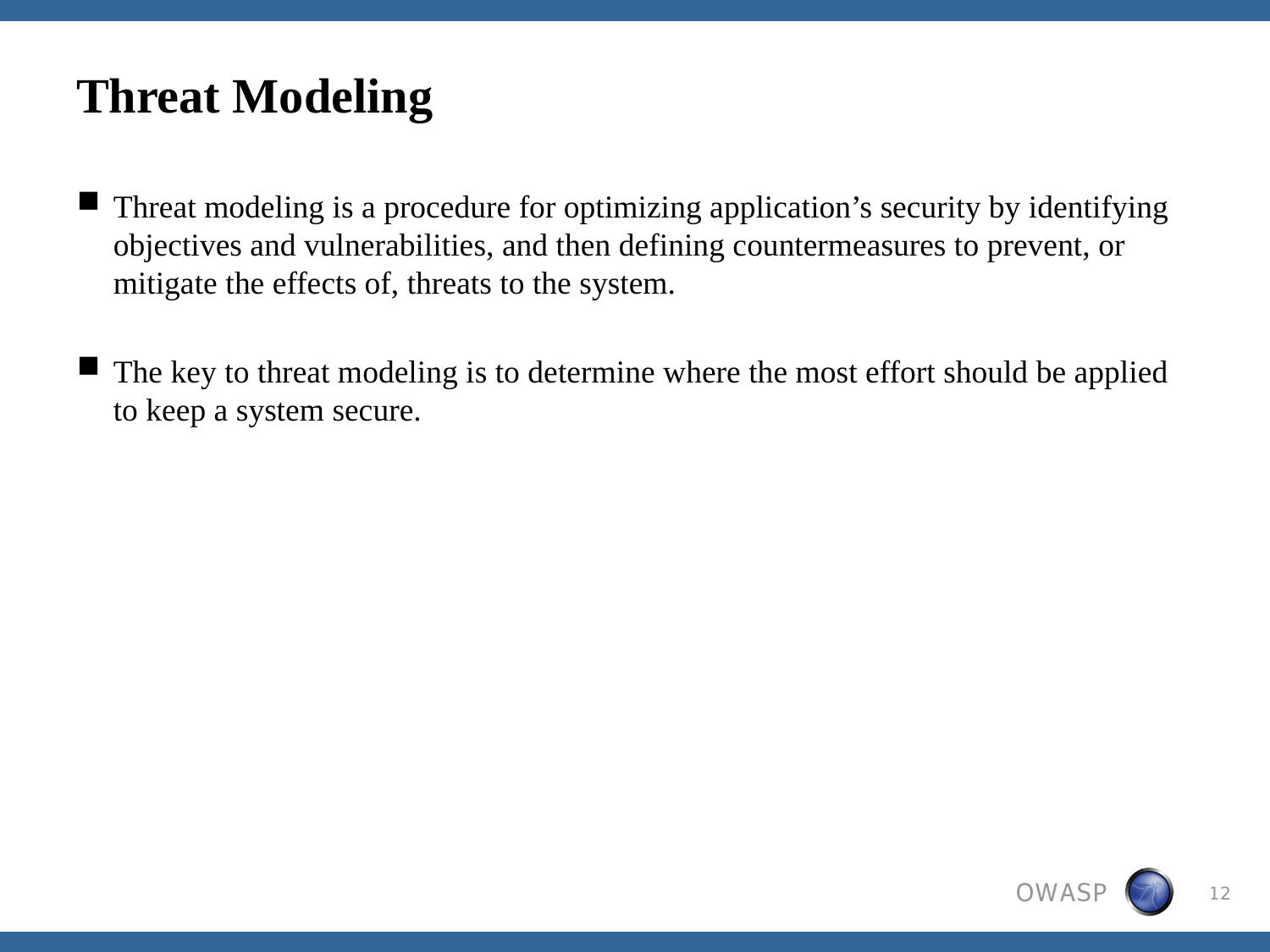

# Threat Modeling
Threat modeling is a procedure for optimizing application’s security by identifying objectives and vulnerabilities, and then defining countermeasures to prevent, or mitigate the effects of, threats to the system.

The key to threat modeling is to determine where the most effort should be applied to keep a system secure.
12